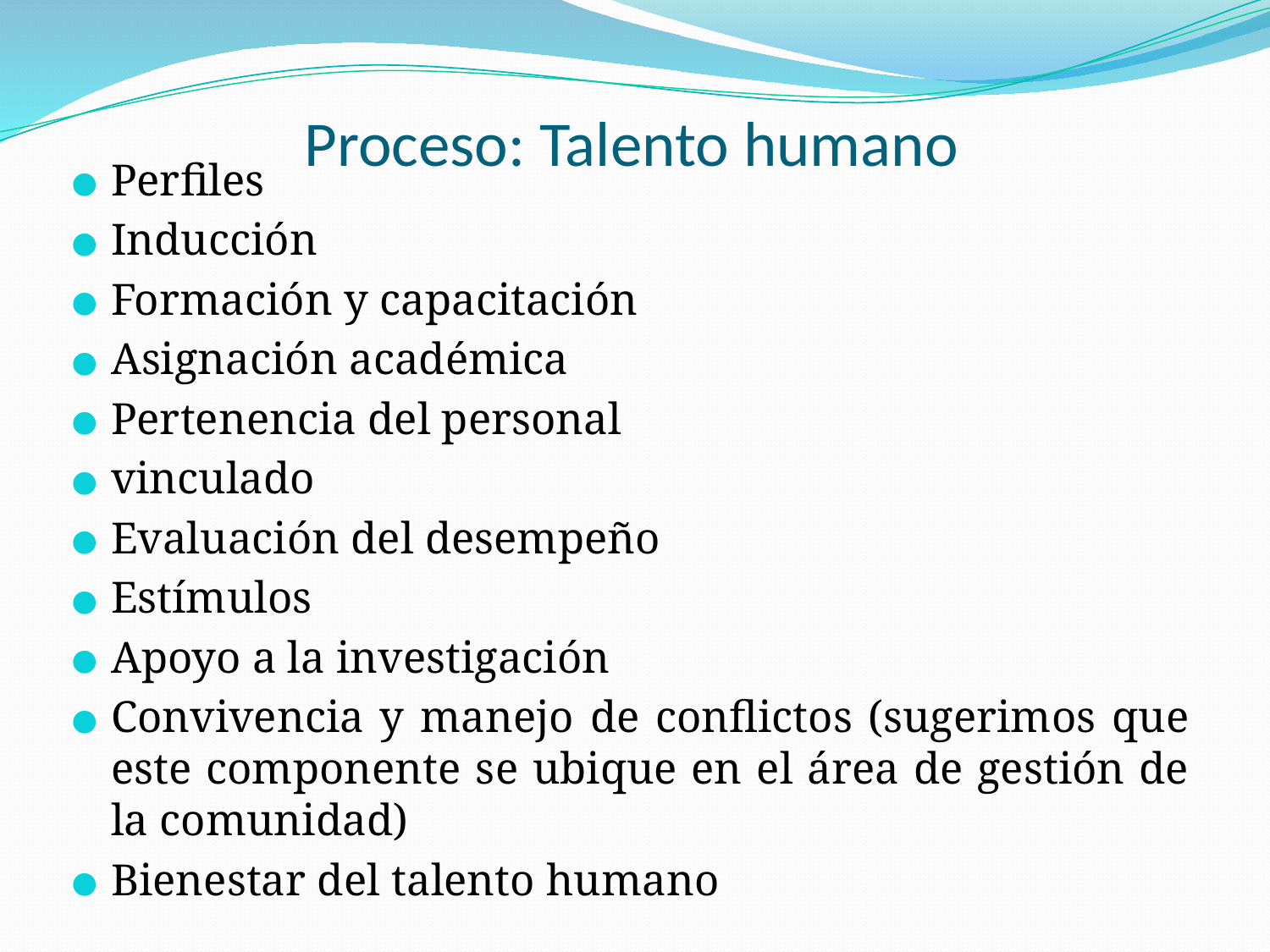

# Proceso: Talento humano
Perfiles
Inducción
Formación y capacitación
Asignación académica
Pertenencia del personal
vinculado
Evaluación del desempeño
Estímulos
Apoyo a la investigación
Convivencia y manejo de conflictos (sugerimos que este componente se ubique en el área de gestión de la comunidad)
Bienestar del talento humano